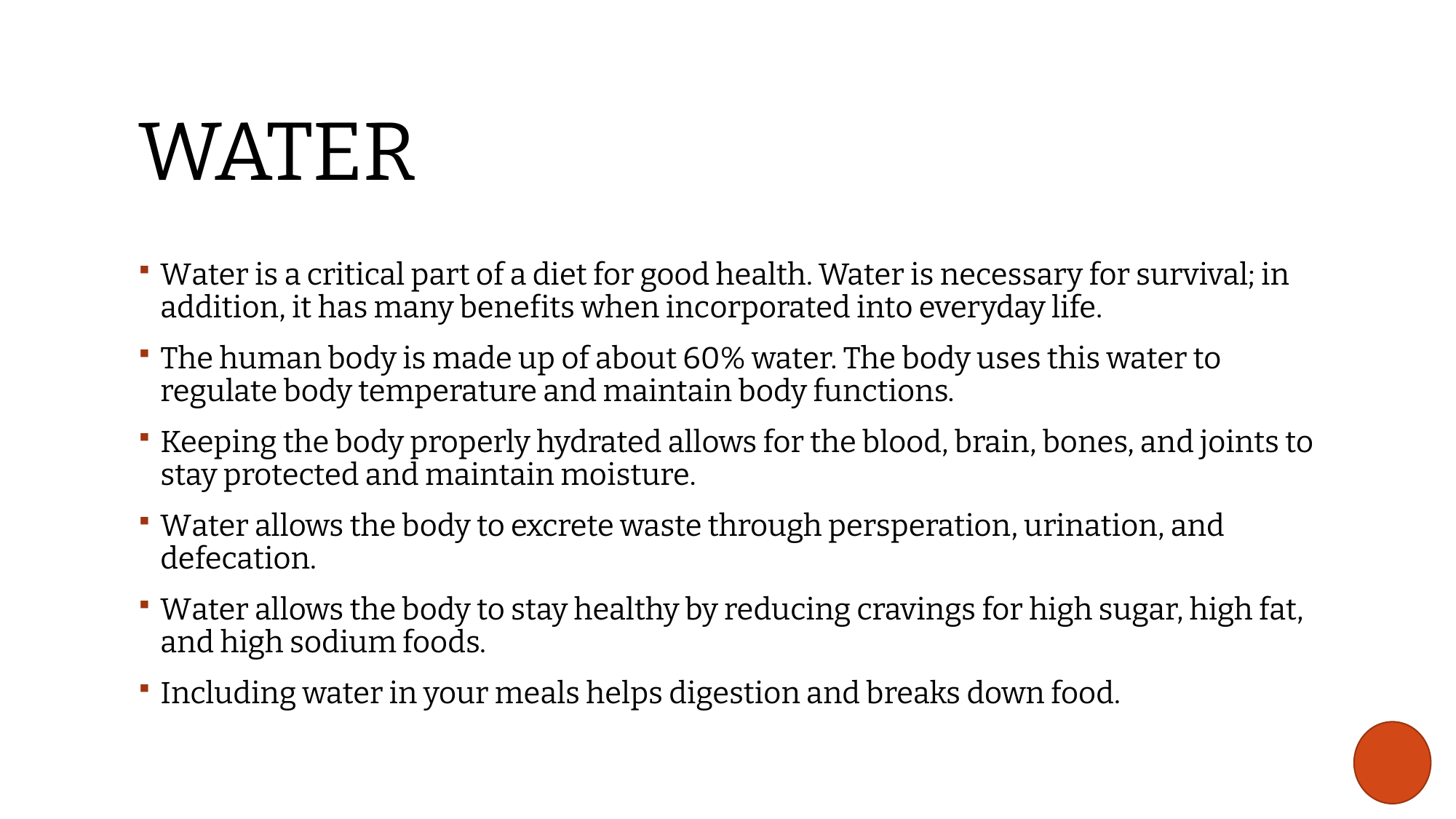

# Water
Water is a critical part of a diet for good health. Water is necessary for survival; in addition, it has many benefits when incorporated into everyday life.
The human body is made up of about 60% water. The body uses this water to regulate body temperature and maintain body functions.
Keeping the body properly hydrated allows for the blood, brain, bones, and joints to stay protected and maintain moisture.
Water allows the body to excrete waste through persperation, urination, and defecation.
Water allows the body to stay healthy by reducing cravings for high sugar, high fat, and high sodium foods.
Including water in your meals helps digestion and breaks down food.